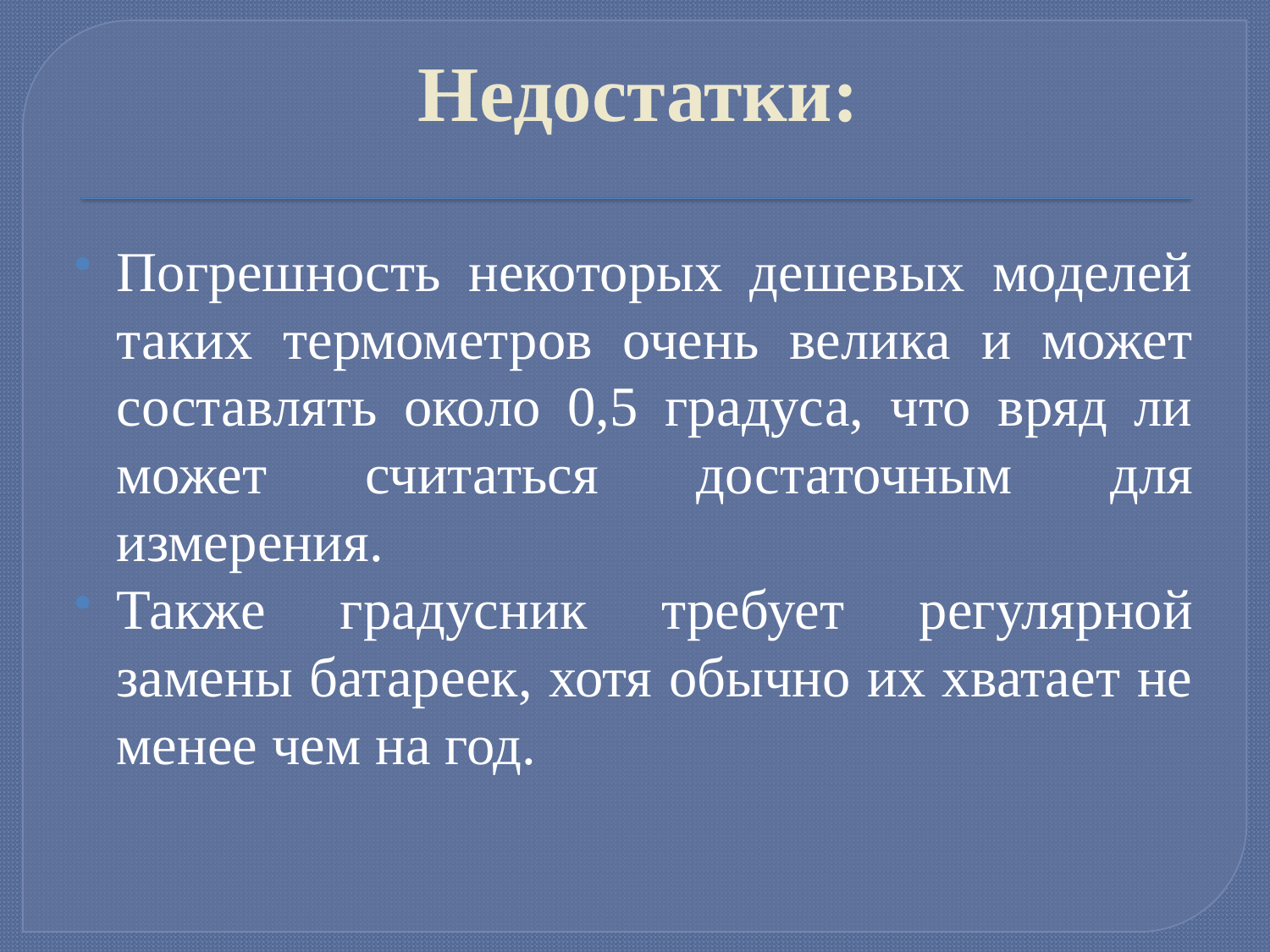

# Недостатки:
Погрешность некоторых дешевых моделей таких термометров очень велика и может составлять около 0,5 градуса, что вряд ли может считаться достаточным для измерения.
Также градусник требует регулярной замены батареек, хотя обычно их хватает не менее чем на год.